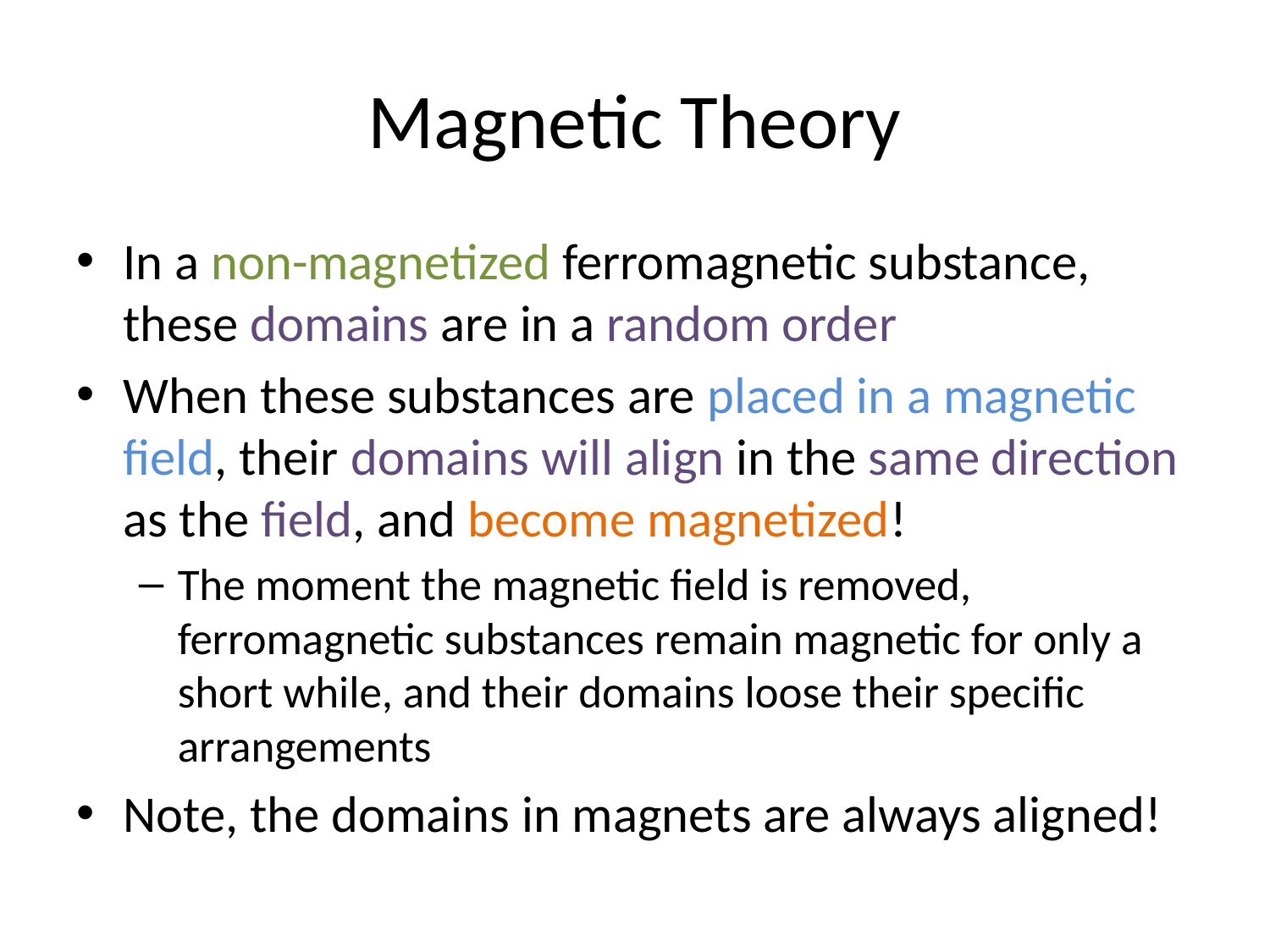

# Magnetic Theory
In a non-magnetized ferromagnetic substance, these domains are in a random order
When these substances are placed in a magnetic field, their domains will align in the same direction as the field, and become magnetized!
The moment the magnetic field is removed, ferromagnetic substances remain magnetic for only a short while, and their domains loose their specific arrangements
Note, the domains in magnets are always aligned!